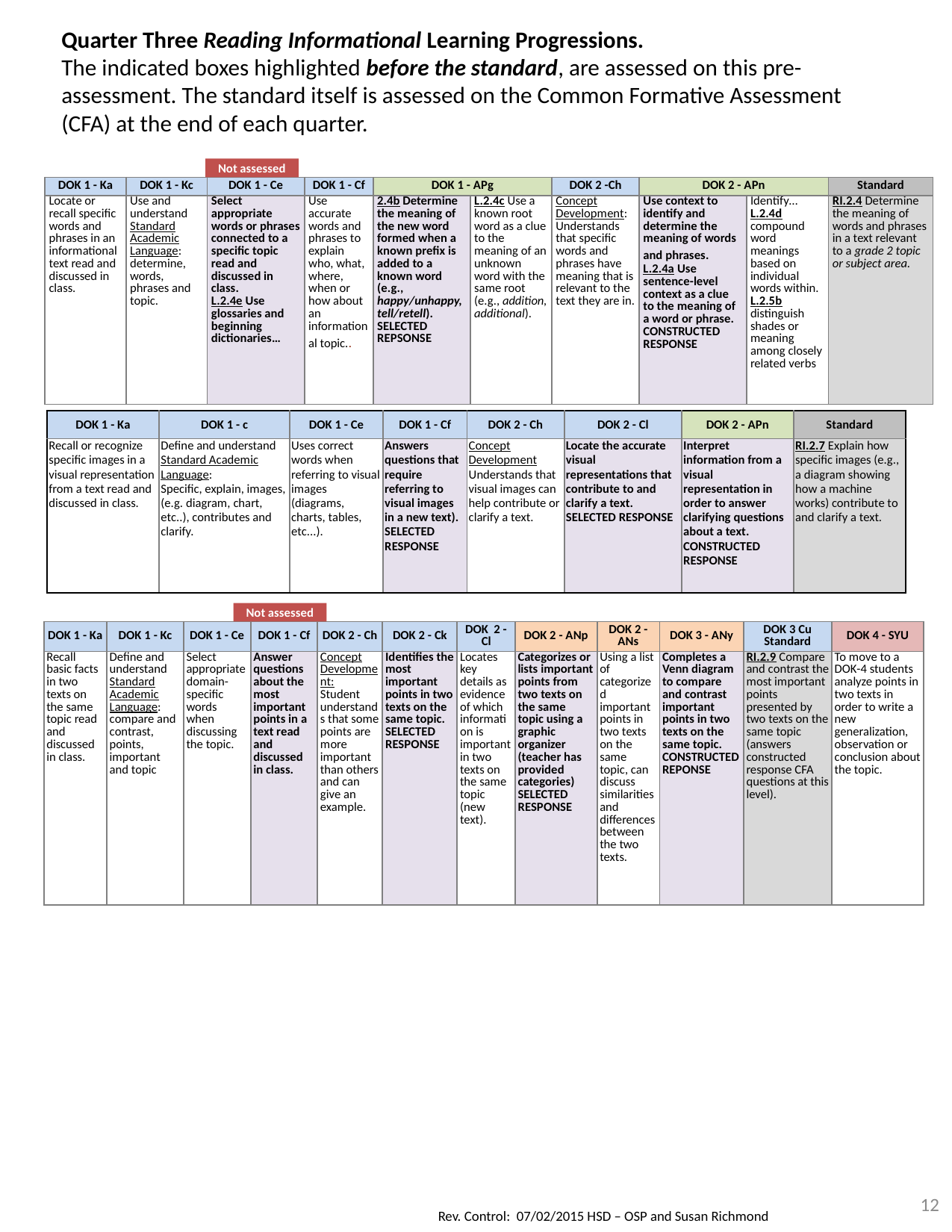

Quarter Three Reading Informational Learning Progressions.
The indicated boxes highlighted before the standard, are assessed on this pre-assessment. The standard itself is assessed on the Common Formative Assessment (CFA) at the end of each quarter.
Not assessed
| DOK 1 - Ka | DOK 1 - Kc | DOK 1 - Ce | DOK 1 - Cf | DOK 1 - APg |  | DOK 2 -Ch | DOK 2 - APn |  | Standard |
| --- | --- | --- | --- | --- | --- | --- | --- | --- | --- |
| Locate or recall specific words and phrases in an informational text read and discussed in class. | Use and understand Standard Academic Language: determine, words, phrases and topic. | Select appropriate words or phrases connected to a specific topic read and discussed in class. L.2.4e Use glossaries and beginning dictionaries… | Use accurate words and phrases to explain who, what, where, when or how about an informational topic.. | 2.4b Determine the meaning of the new word formed when a known prefix is added to a known word (e.g., happy/unhappy, tell/retell). SELECTED REPSONSE | L.2.4c Use a known root word as a clue to the meaning of an unknown word with the same root (e.g., addition, additional). | Concept Development: Understands that specific words and phrases have meaning that is relevant to the text they are in. | Use context to identify and determine the meaning of words and phrases. L.2.4a Use sentence-level context as a clue to the meaning of a word or phrase. CONSTRUCTED RESPONSE | Identify… L.2.4d compound word meanings based on individual words within. L.2.5b distinguish shades or meaning among closely related verbs | RI.2.4 Determine the meaning of words and phrases in a text relevant to a grade 2 topic or subject area. |
| DOK 1 - Ka | DOK 1 - c | DOK 1 - Ce | DOK 1 - Cf | DOK 2 - Ch | DOK 2 - Cl | DOK 2 - APn | Standard |
| --- | --- | --- | --- | --- | --- | --- | --- |
| Recall or recognize specific images in a visual representation from a text read and discussed in class. | Define and understand Standard Academic Language: Specific, explain, images, (e.g. diagram, chart, etc..), contributes and clarify. | Uses correct words when referring to visual images (diagrams, charts, tables, etc...). | Answers questions that require referring to visual images in a new text). SELECTED RESPONSE | Concept Development Understands that visual images can help contribute or clarify a text. | Locate the accurate visual representations that contribute to and clarify a text. SELECTED RESPONSE | Interpret information from a visual representation in order to answer clarifying questions about a text. CONSTRUCTED RESPONSE | RI.2.7 Explain how specific images (e.g., a diagram showing how a machine works) contribute to and clarify a text. |
Not assessed
| DOK 1 - Ka | DOK 1 - Kc | DOK 1 - Ce | DOK 1 - Cf | DOK 2 - Ch | DOK 2 - Ck | DOK 2 - Cl | DOK 2 - ANp | DOK 2 - ANs | DOK 3 - ANy | DOK 3 Cu Standard | DOK 4 - SYU |
| --- | --- | --- | --- | --- | --- | --- | --- | --- | --- | --- | --- |
| Recall basic facts in two texts on the same topic read and discussed in class. | Define and understand Standard Academic Language: compare and contrast, points, important and topic | Select appropriate domain-specific words when discussing the topic. | Answer questions about the most important points in a text read and discussed in class. | Concept Development: Student understands that some points are more important than others and can give an example. | Identifies the most important points in two texts on the same topic. SELECTED RESPONSE | Locates key details as evidence of which information is important in two texts on the same topic (new text). | Categorizes or lists important points from two texts on the same topic using a graphic organizer (teacher has provided categories) SELECTED RESPONSE | Using a list of categorized important points in two texts on the same topic, can discuss similarities and differences between the two texts. | Completes a Venn diagram to compare and contrast important points in two texts on the same topic. CONSTRUCTED REPONSE | RI.2.9 Compare and contrast the most important points presented by two texts on the same topic (answers constructed response CFA questions at this level). | To move to a DOK-4 students analyze points in two texts in order to write a new generalization, observation or conclusion about the topic. |
12